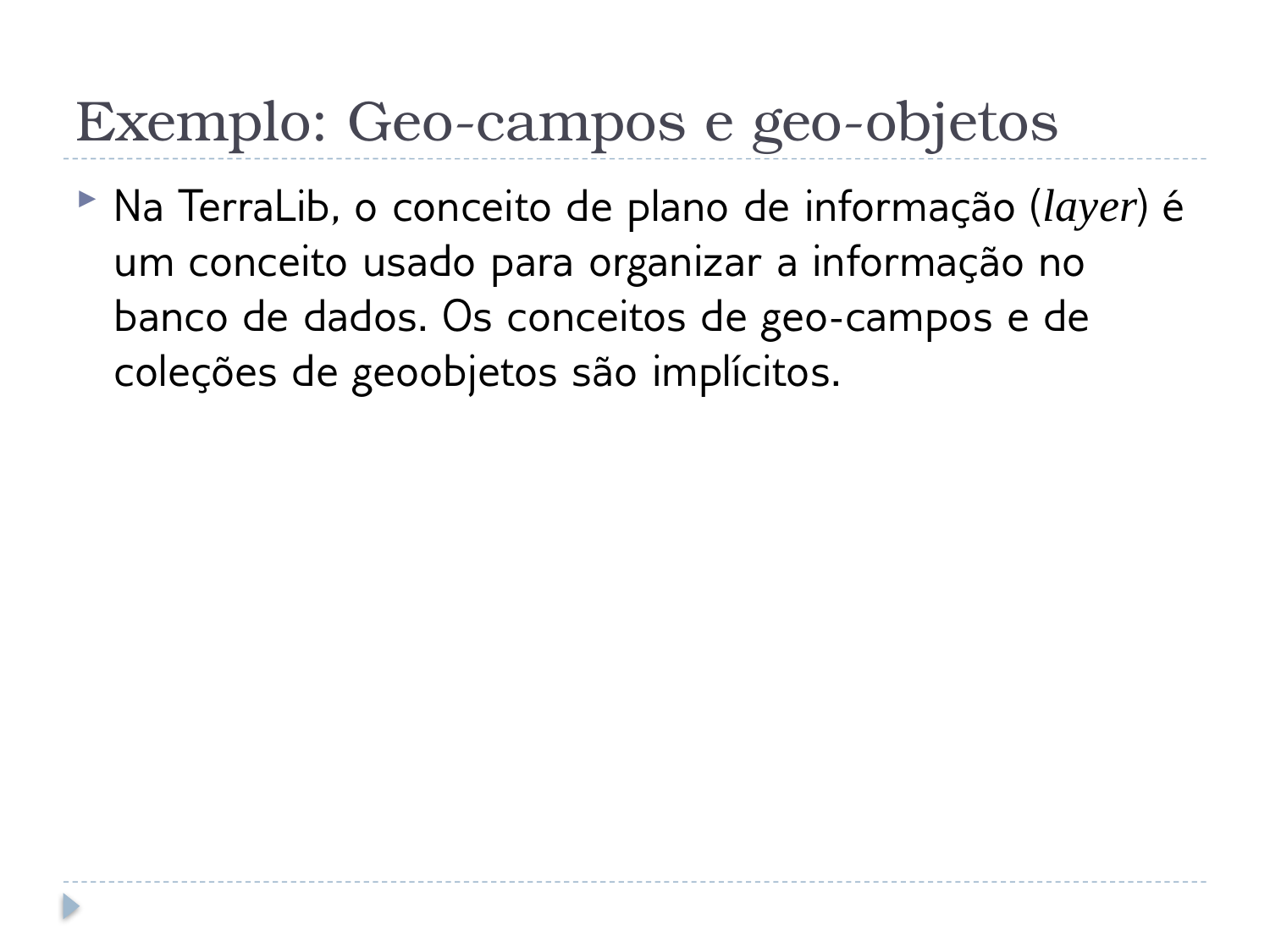

# Exemplo: Geo-campos e geo-objetos
Na TerraLib, o conceito de plano de informação (layer) é um conceito usado para organizar a informação no banco de dados. Os conceitos de geo-campos e de coleções de geoobjetos são implícitos.